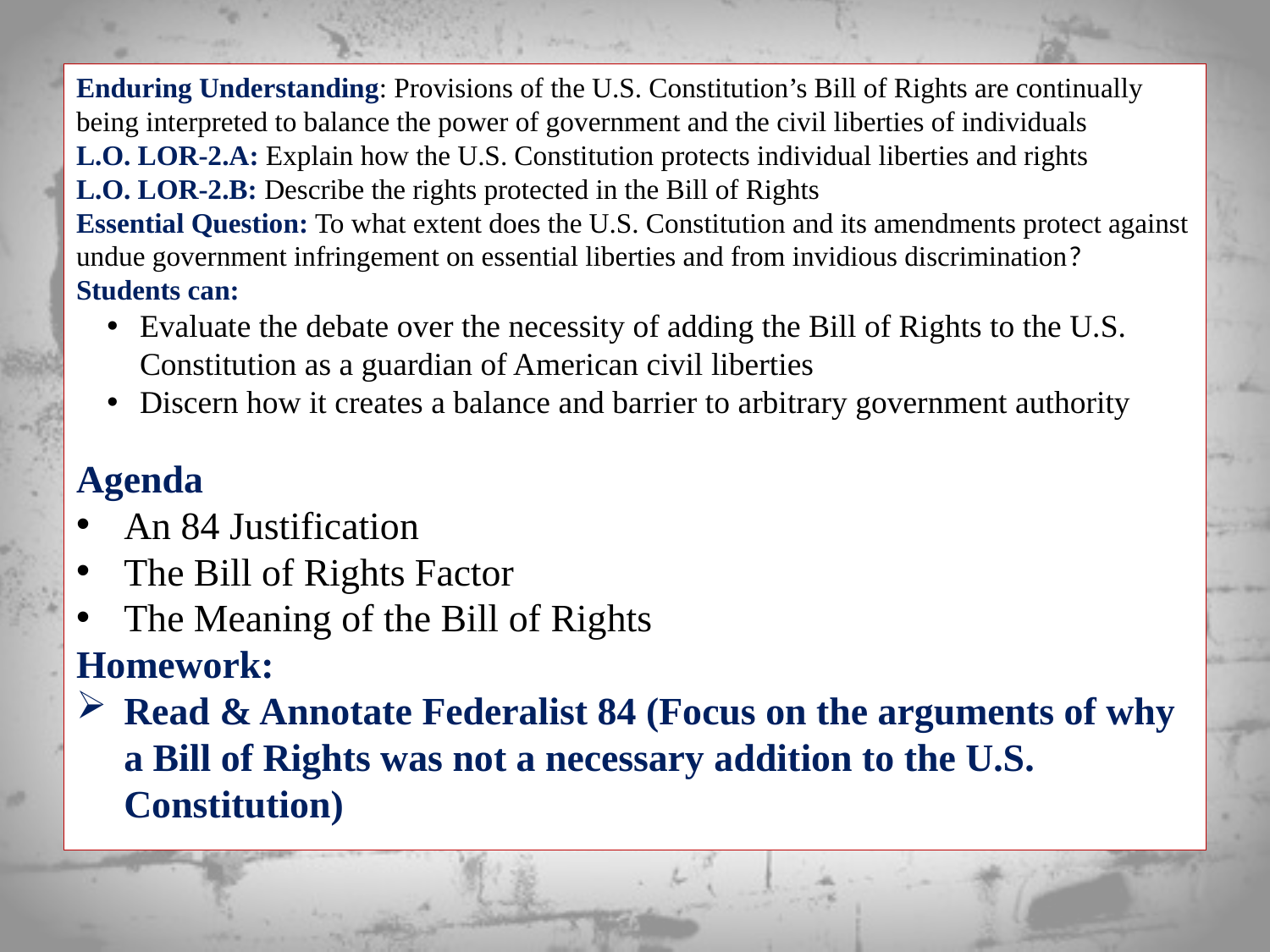

Enduring Understanding: Provisions of the U.S. Constitution’s Bill of Rights are continually being interpreted to balance the power of government and the civil liberties of individuals
L.O. LOR-2.A: Explain how the U.S. Constitution protects individual liberties and rights
L.O. LOR-2.B: Describe the rights protected in the Bill of Rights
Essential Question: To what extent does the U.S. Constitution and its amendments protect against undue government infringement on essential liberties and from invidious discrimination?
Students can:
Evaluate the debate over the necessity of adding the Bill of Rights to the U.S. Constitution as a guardian of American civil liberties
Discern how it creates a balance and barrier to arbitrary government authority

Agenda
An 84 Justification
The Bill of Rights Factor
The Meaning of the Bill of Rights
Homework:
Read & Annotate Federalist 84 (Focus on the arguments of why a Bill of Rights was not a necessary addition to the U.S. Constitution)